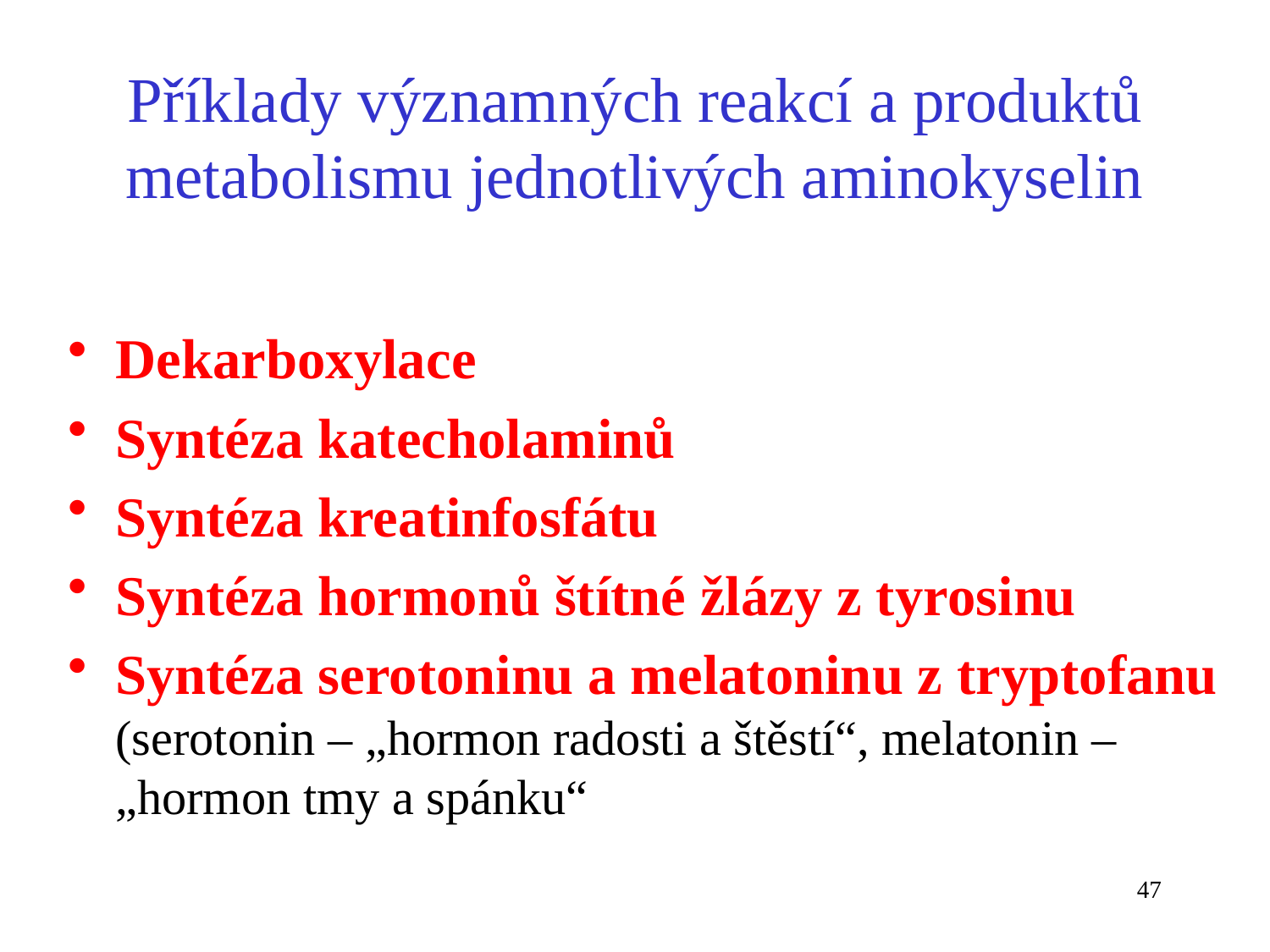

# Příklady významných reakcí a produktů metabolismu jednotlivých aminokyselin
Dekarboxylace
Syntéza katecholaminů
Syntéza kreatinfosfátu
Syntéza hormonů štítné žlázy z tyrosinu
Syntéza serotoninu a melatoninu z tryptofanu (serotonin – „hormon radosti a štěstí“, melatonin – „hormon tmy a spánku“

47